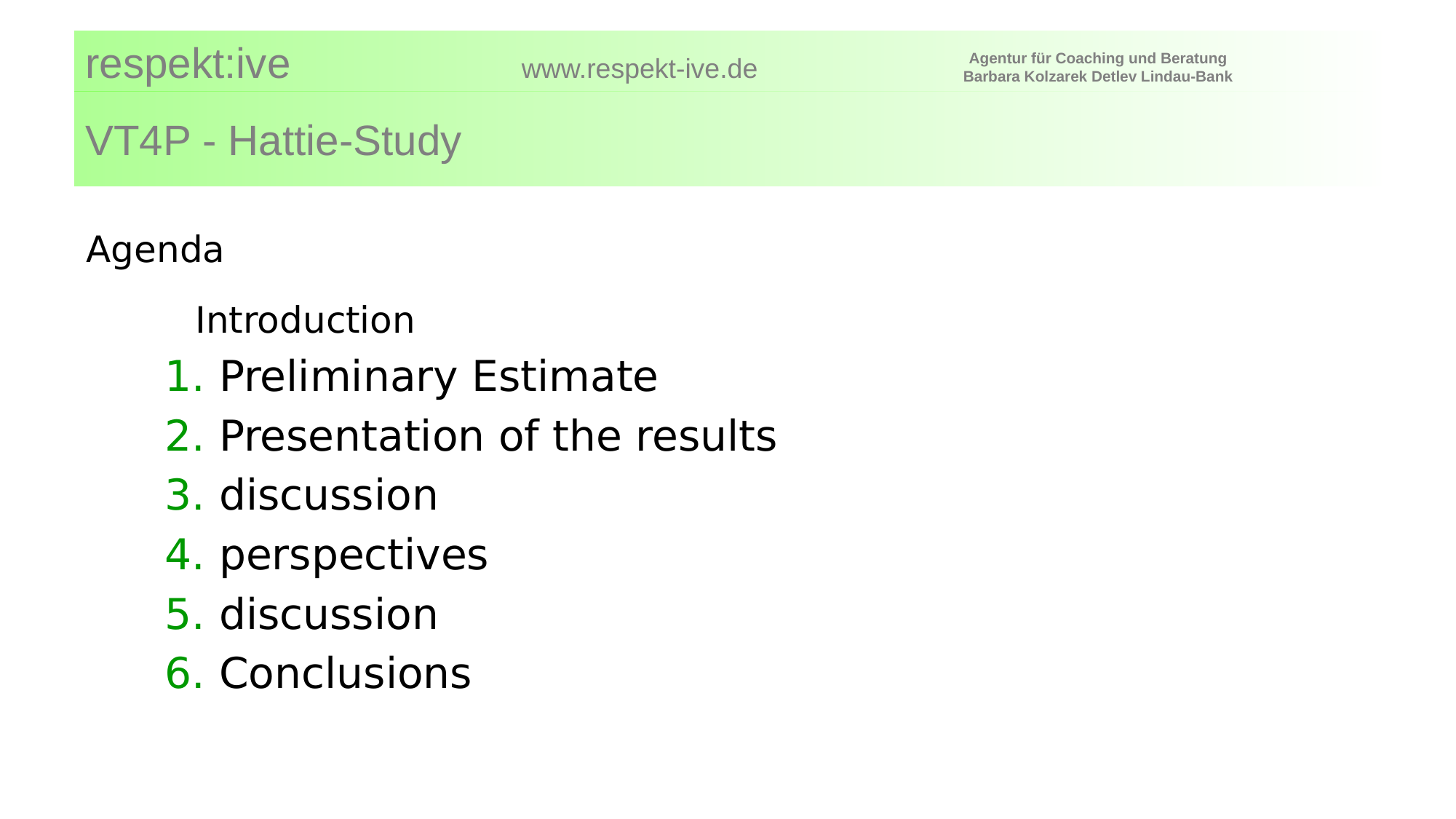

# VT4P - Hattie-Study
	Agenda
		Introduction
Preliminary Estimate
Presentation of the results
discussion
perspectives
discussion
Conclusions